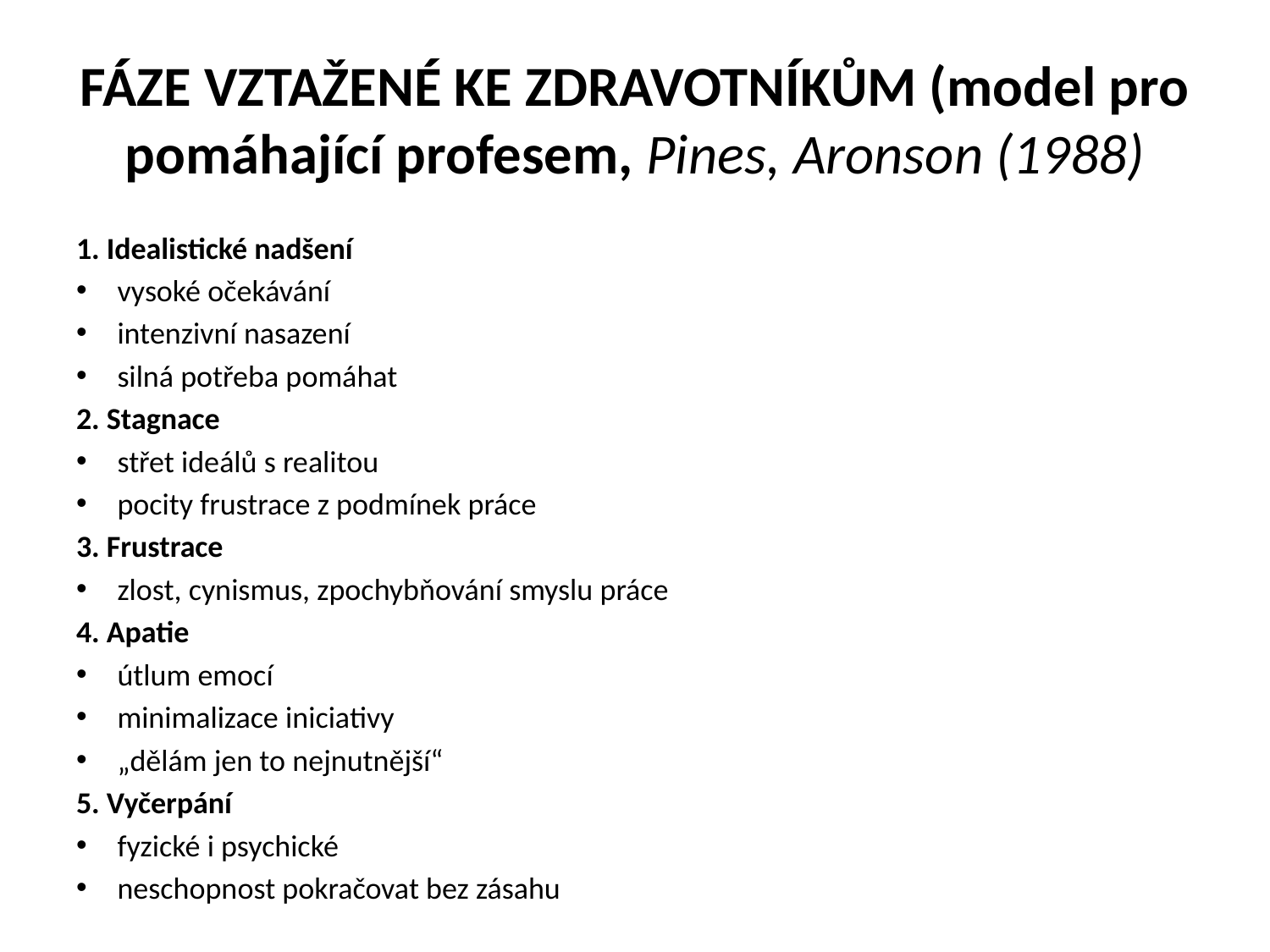

# FÁZE VZTAŽENÉ KE ZDRAVOTNÍKŮM (model pro pomáhající profesem, Pines, Aronson (1988)
1. Idealistické nadšení
vysoké očekávání
intenzivní nasazení
silná potřeba pomáhat
2. Stagnace
střet ideálů s realitou
pocity frustrace z podmínek práce
3. Frustrace
zlost, cynismus, zpochybňování smyslu práce
4. Apatie
útlum emocí
minimalizace iniciativy
„dělám jen to nejnutnější“
5. Vyčerpání
fyzické i psychické
neschopnost pokračovat bez zásahu